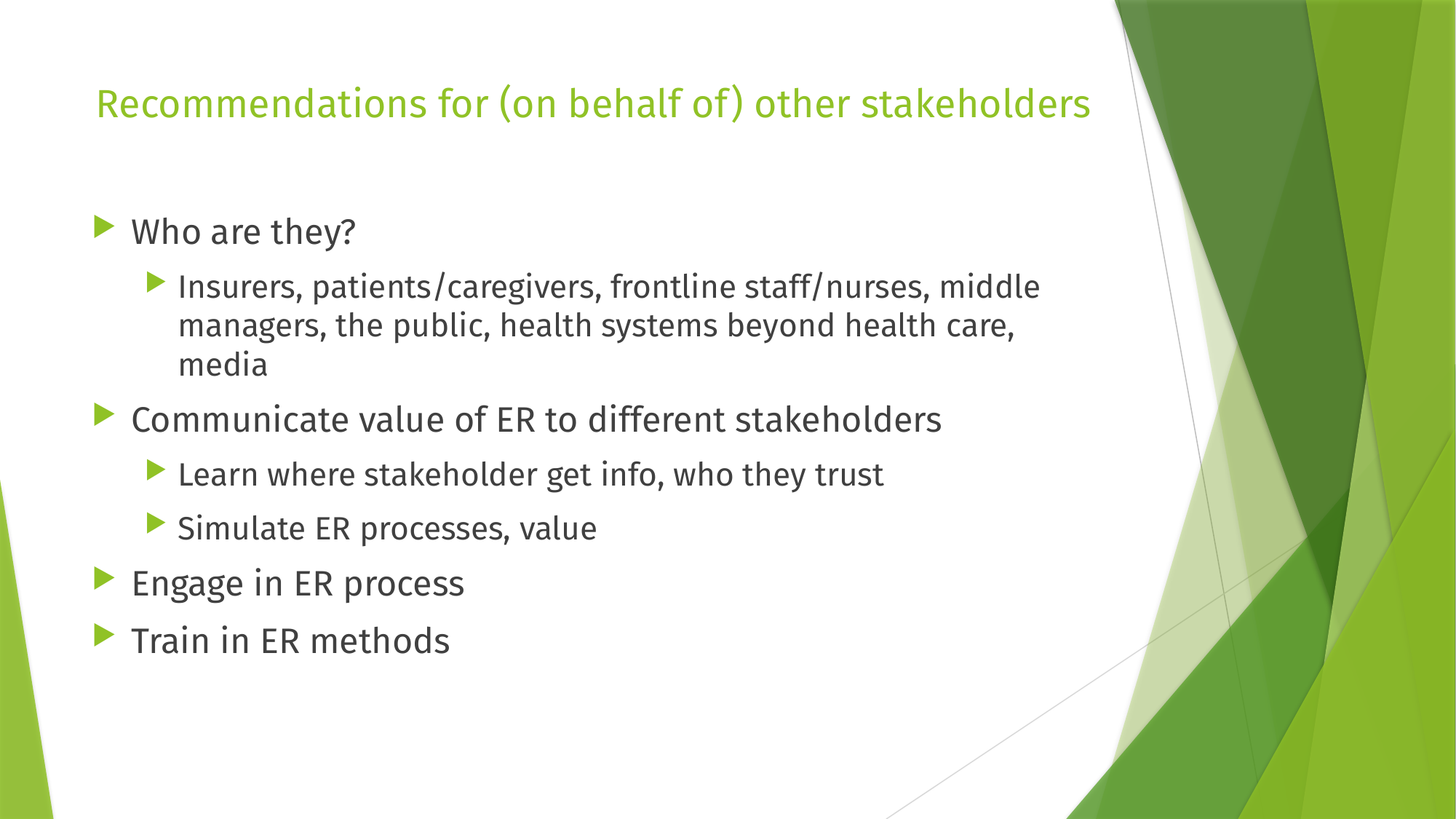

# Recommendations for (on behalf of) other stakeholders
Who are they?
Insurers, patients/caregivers, frontline staff/nurses, middle managers, the public, health systems beyond health care, media
Communicate value of ER to different stakeholders
Learn where stakeholder get info, who they trust
Simulate ER processes, value
Engage in ER process
Train in ER methods